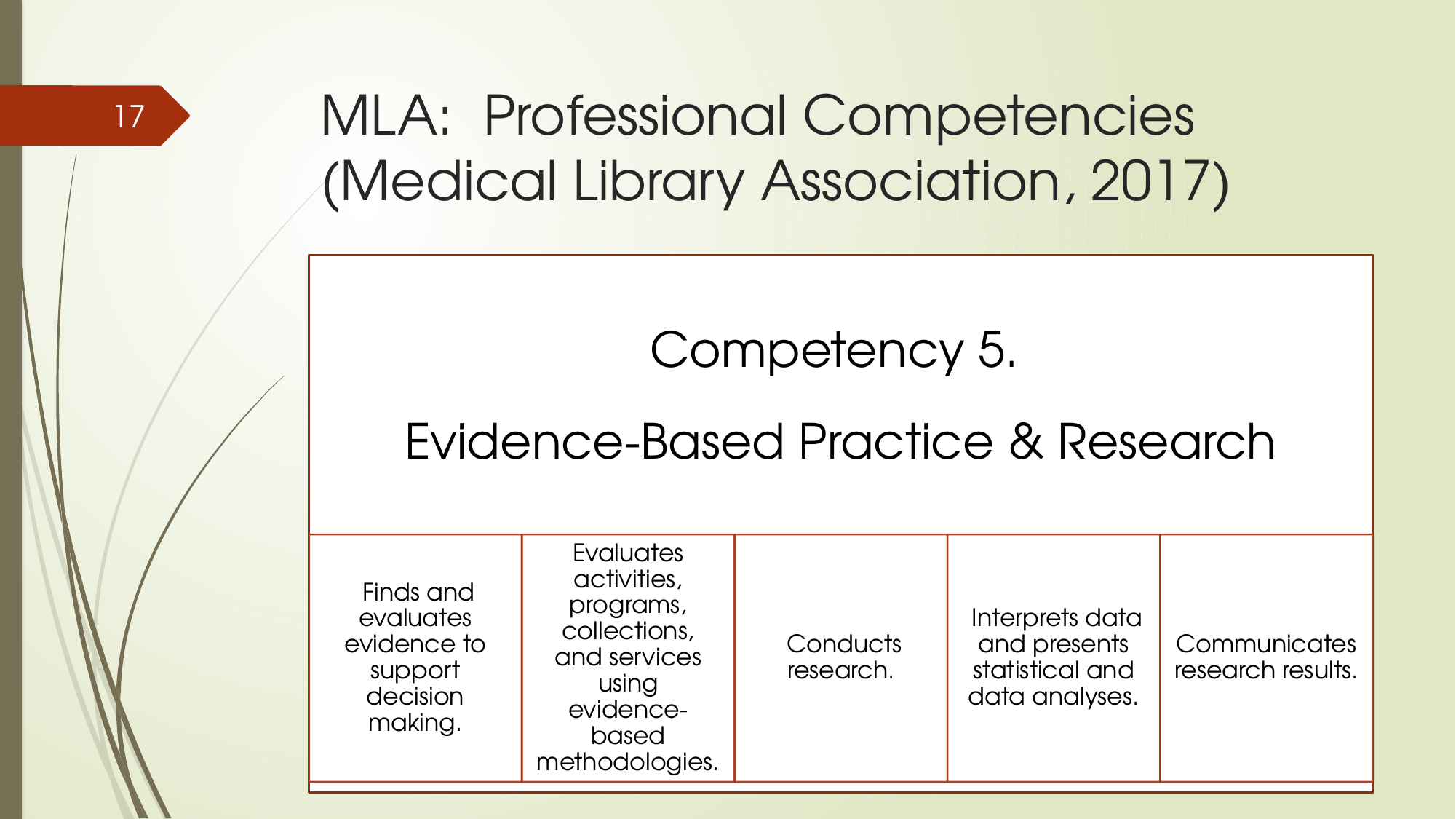

# MLA:  Professional Competencies (Medical Library Association, 2017)
17
Competency 5.
Evidence-Based Practice & Research​
 Finds and evaluates evidence to support decision making​.
Evaluates activities, programs, collections, and services using evidence-based methodologies.
 Conducts research.
 Interprets data and presents statistical and data analyses.
Communicates research results.